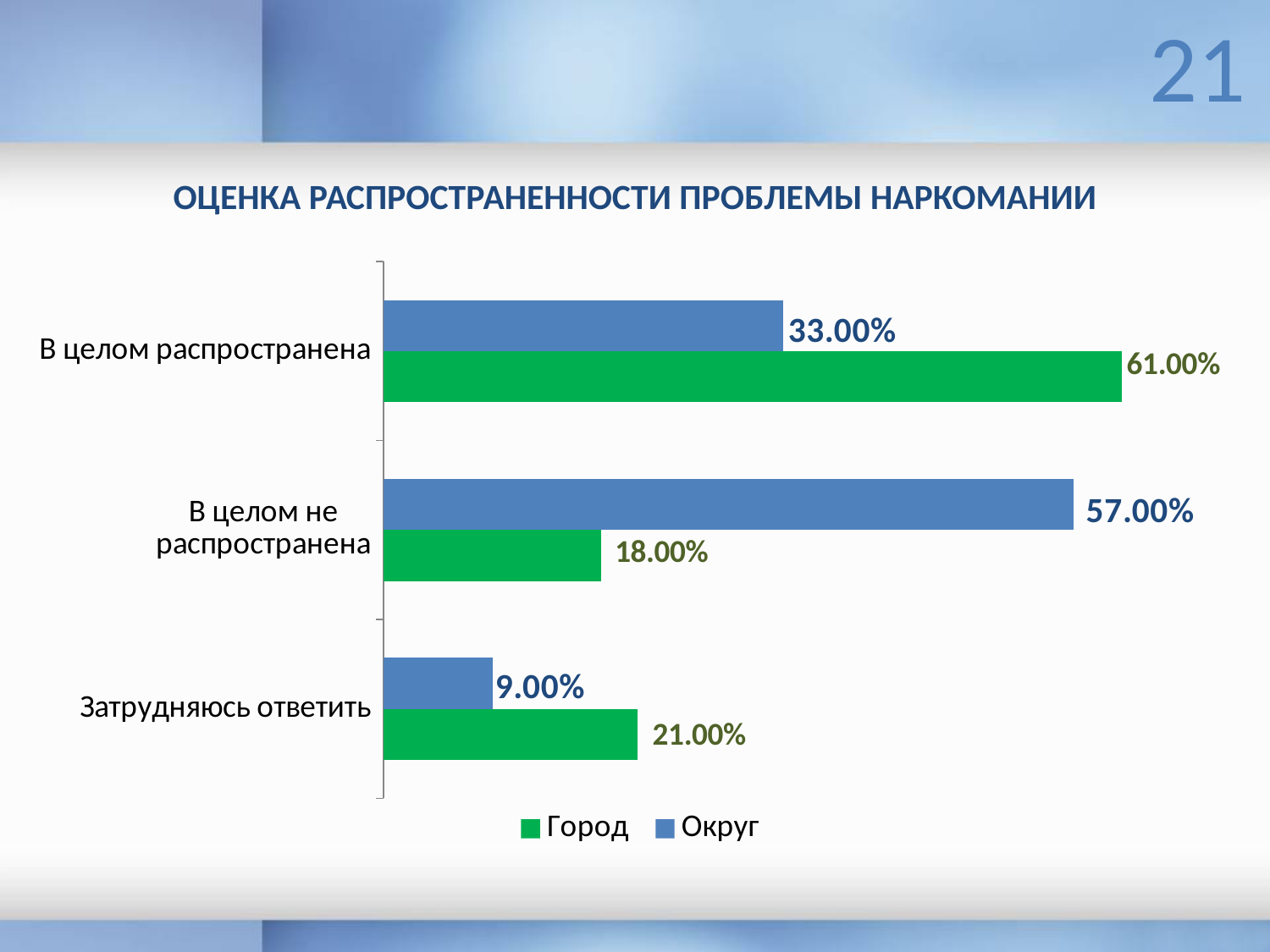

21

ОЦЕНКА РАСПРОСТРАНЕННОСТИ ПРОБЛЕМЫ НАРКОМАНИИ

### Chart

| Category | Округ | Город  |
|---|---|---|
| В целом распространена  | 0.33 | 0.61 |
| В целом не распространена | 0.57 | 0.18 |
| Затрудняюсь ответить | 0.09 | 0.21 |